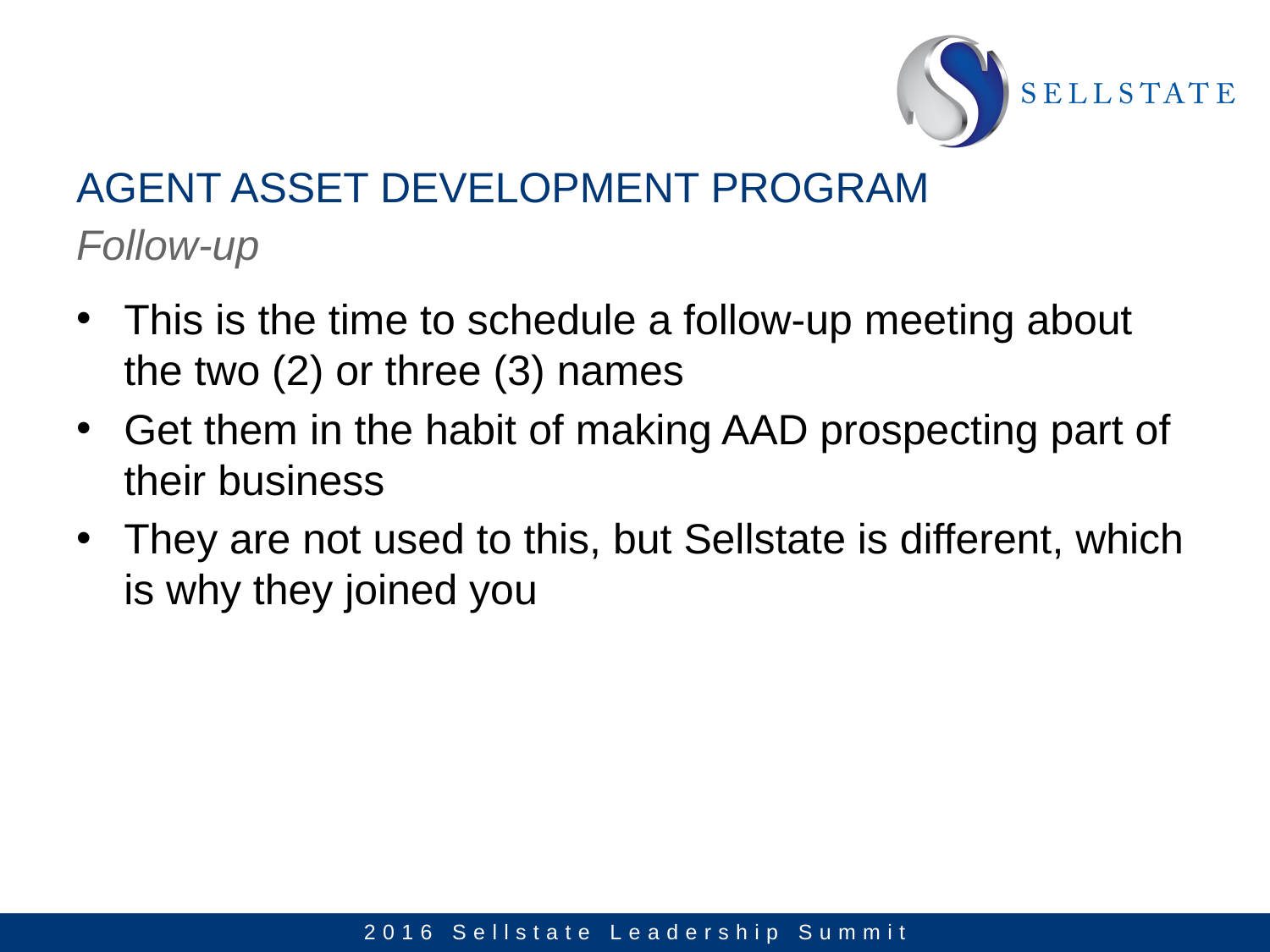

# Agent Asset Development Program
Follow-up
This is the time to schedule a follow-up meeting about the two (2) or three (3) names
Get them in the habit of making AAD prospecting part of their business
They are not used to this, but Sellstate is different, which is why they joined you
2016 Sellstate Leadership Summit